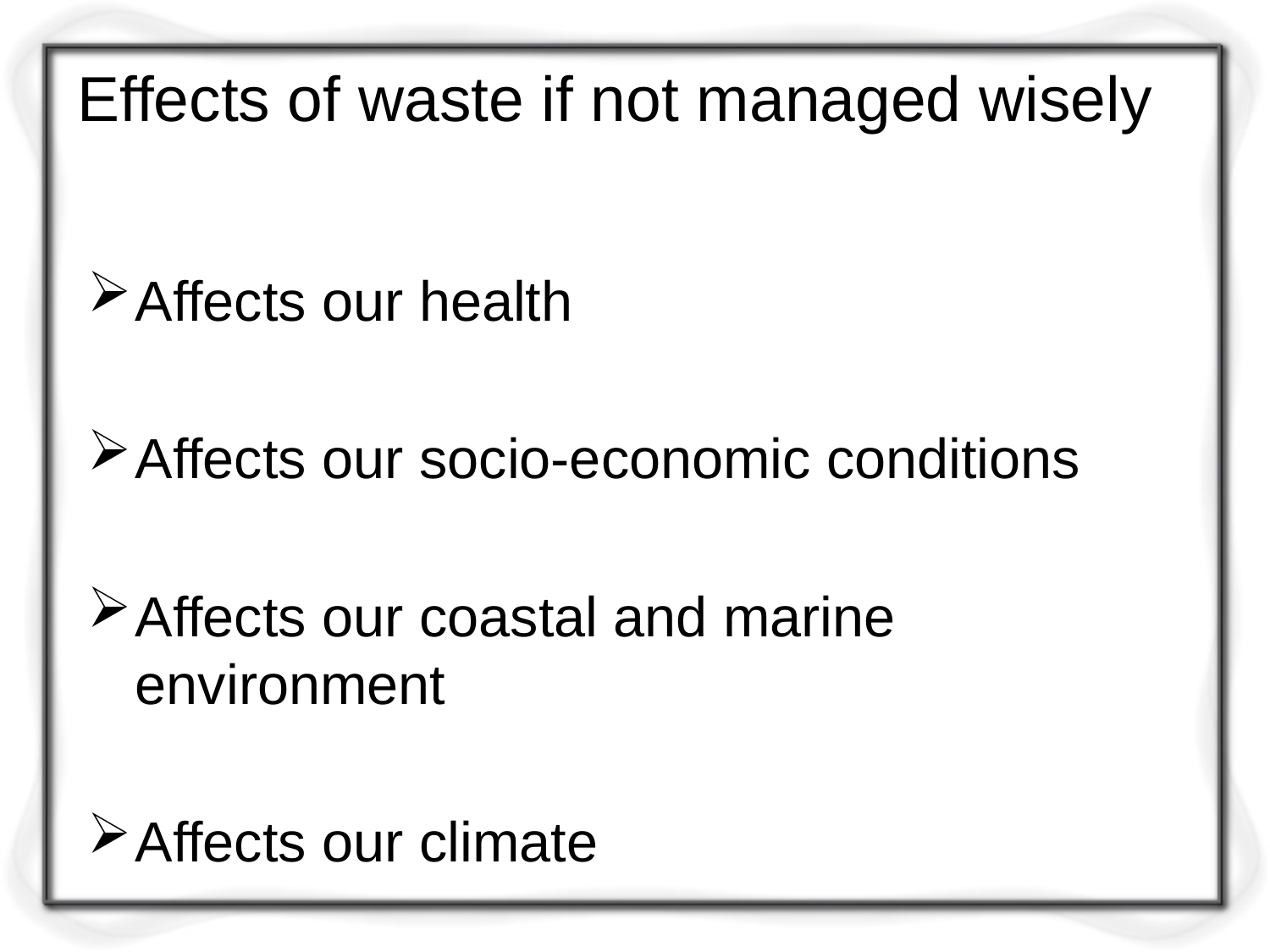

# Effects of waste if not managed wisely

Affects our health

Affects our socio-economic conditions

Affects our coastal and marine environment

Affects our climate